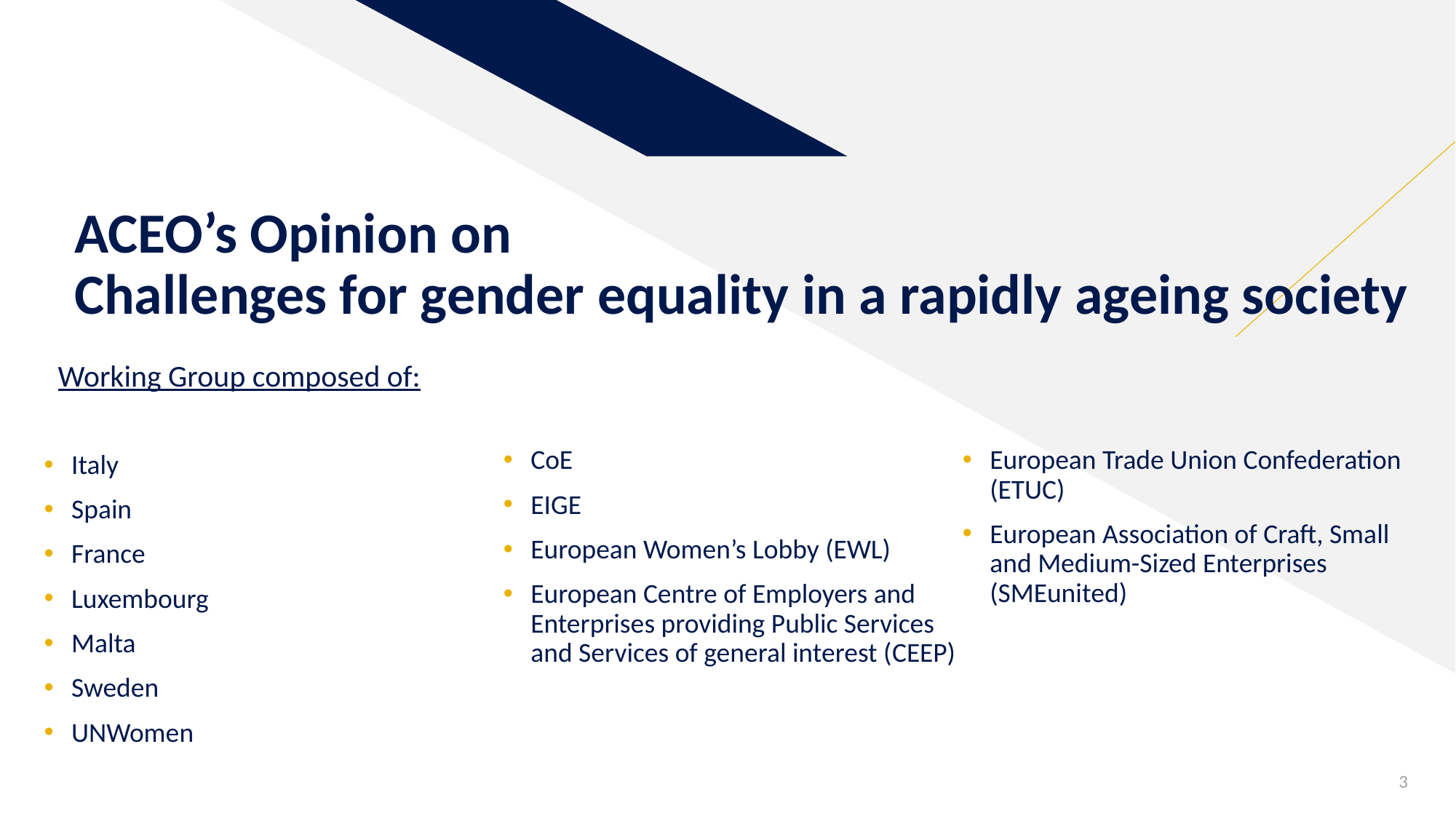

# ACEO’s Opinion on Challenges for gender equality in a rapidly ageing society
Working Group composed of:

Italy
Spain
France
Luxembourg
Malta
Sweden
UNWomen

CoE
EIGE
European Women’s Lobby (EWL)
European Centre of Employers and Enterprises providing Public Services and Services of general interest (CEEP)

European Trade Union Confederation (ETUC)
European Association of Craft, Small and Medium-Sized Enterprises (SMEunited)

3